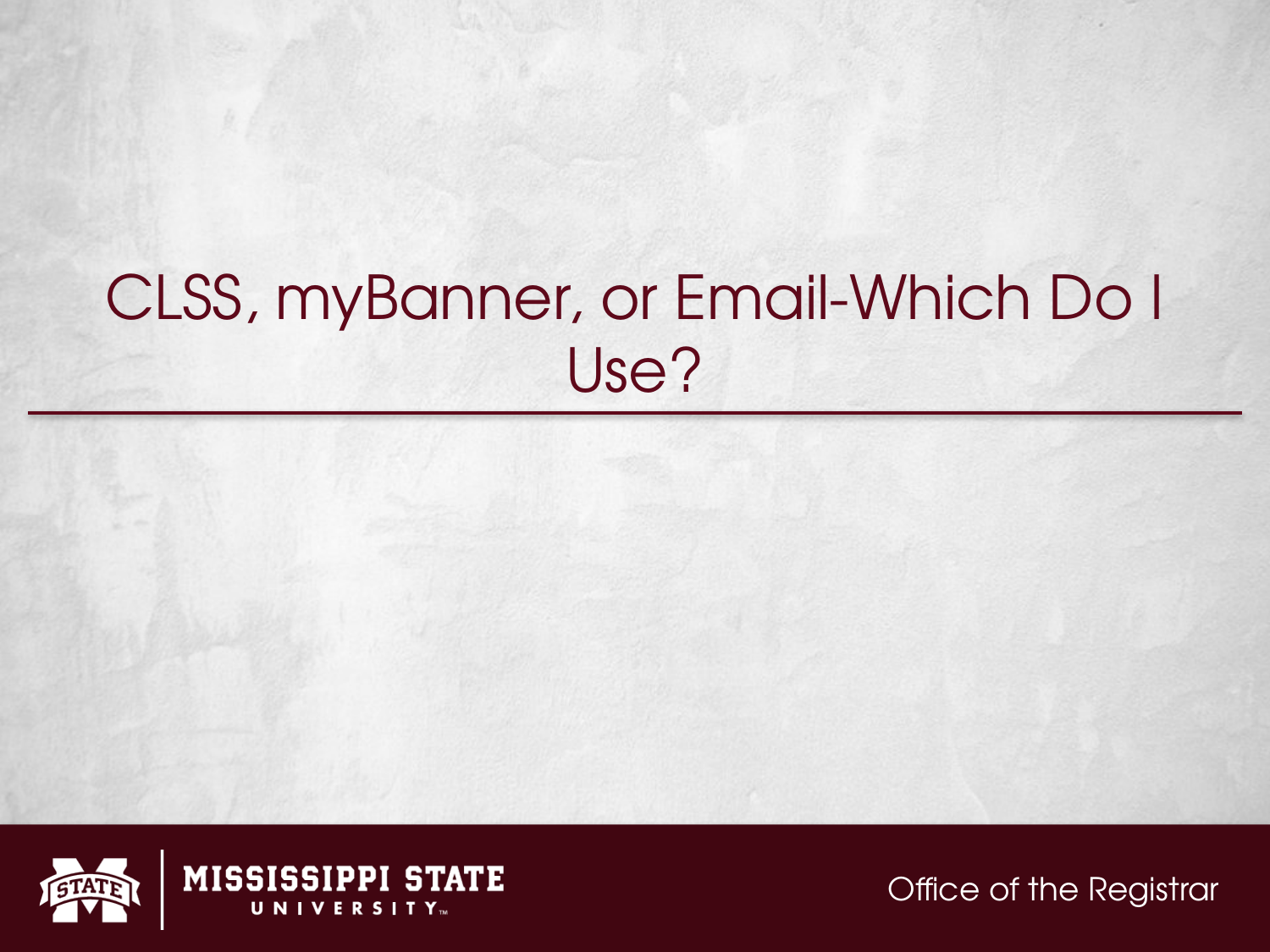

# CLSS, myBanner, or Email-Which Do I Use?